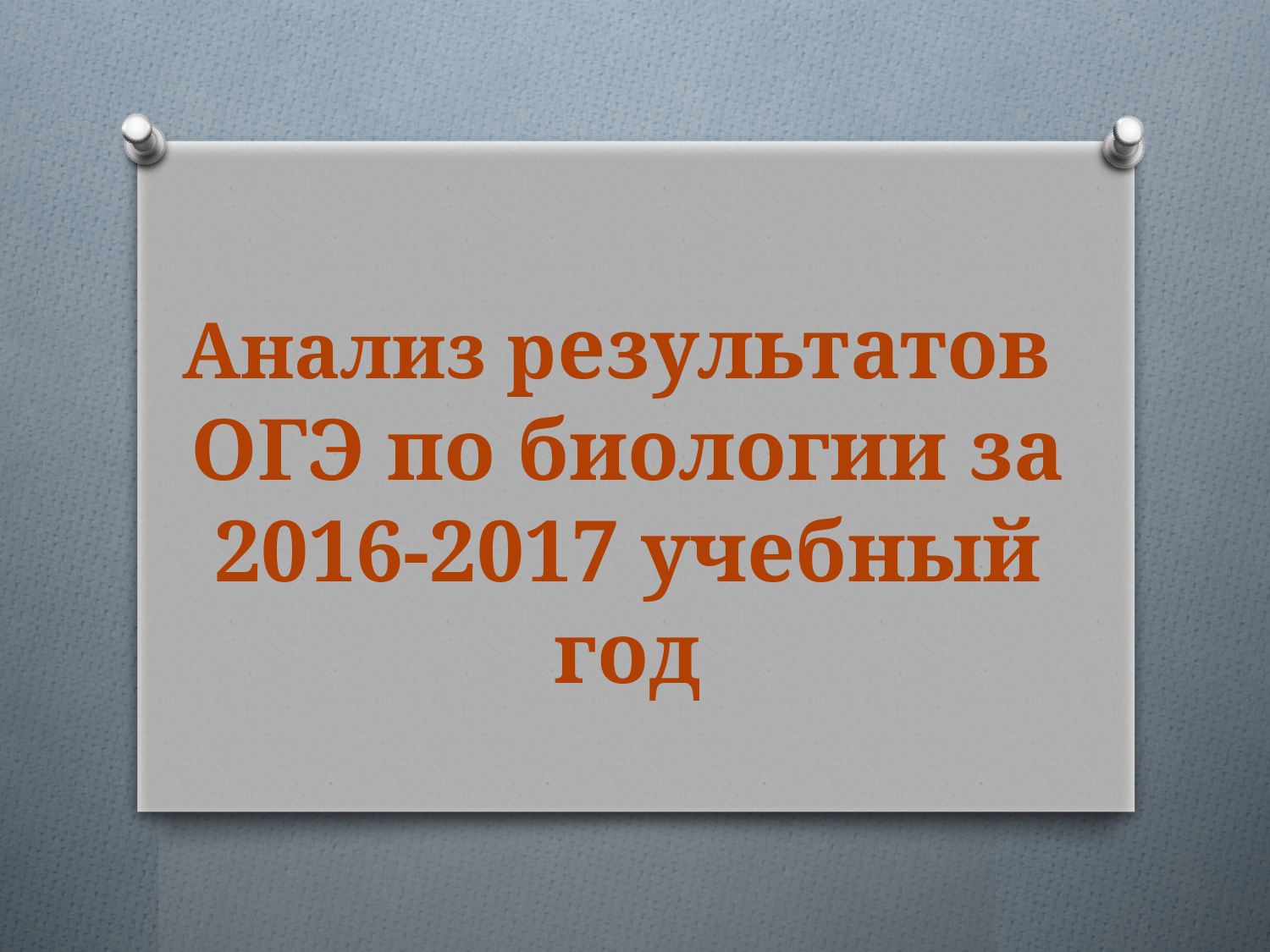

# Анализ результатов  ОГЭ по биологии за 2016-2017 учебный год